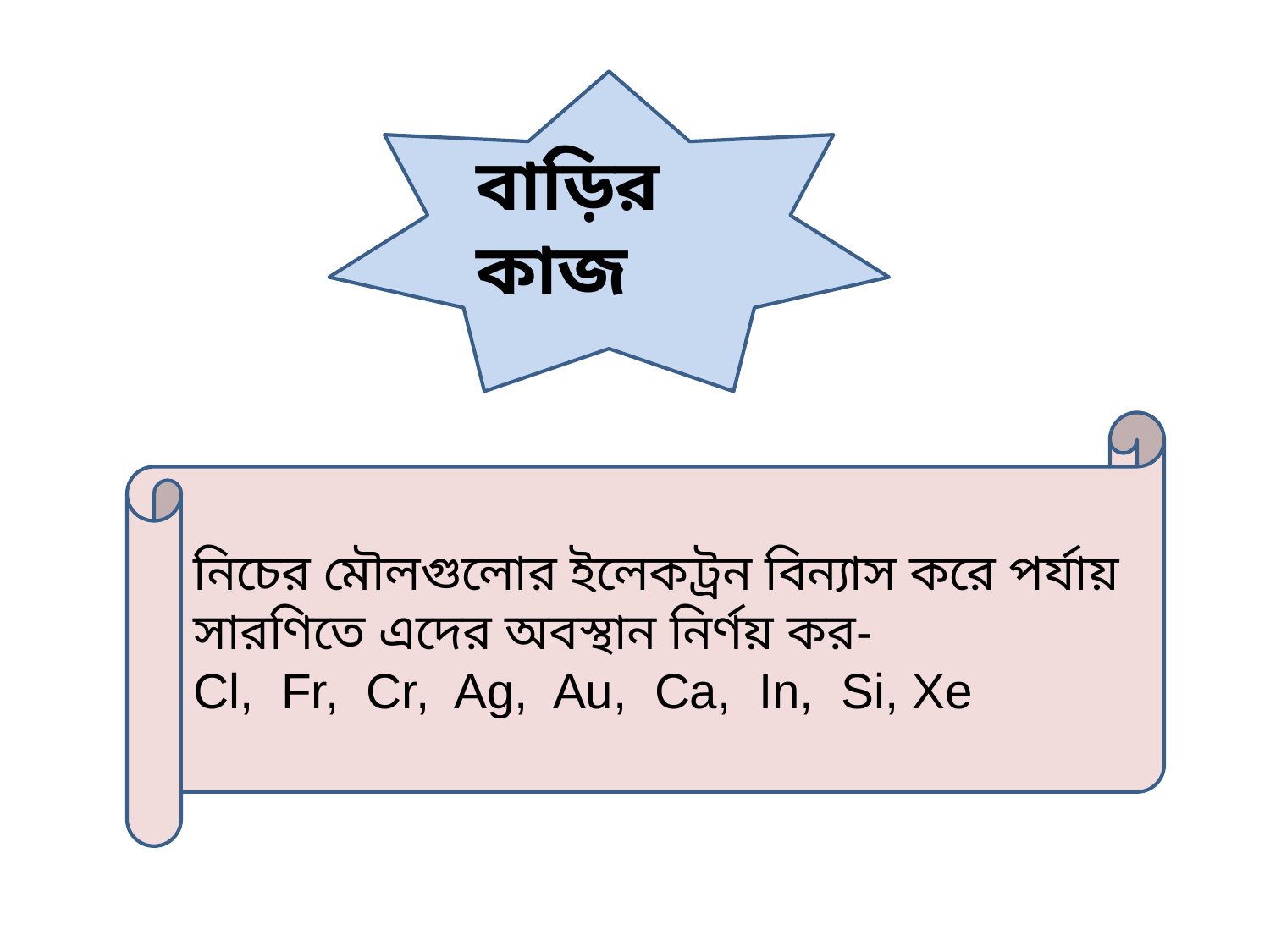

বাড়ির কাজ
নিচের মৌলগুলোর ইলেকট্রন বিন্যাস করে পর্যায় সারণিতে এদের অবস্থান নির্ণয় কর-
Cl,  Fr,  Cr,  Ag,  Au,  Ca,  In,  Si, Xe